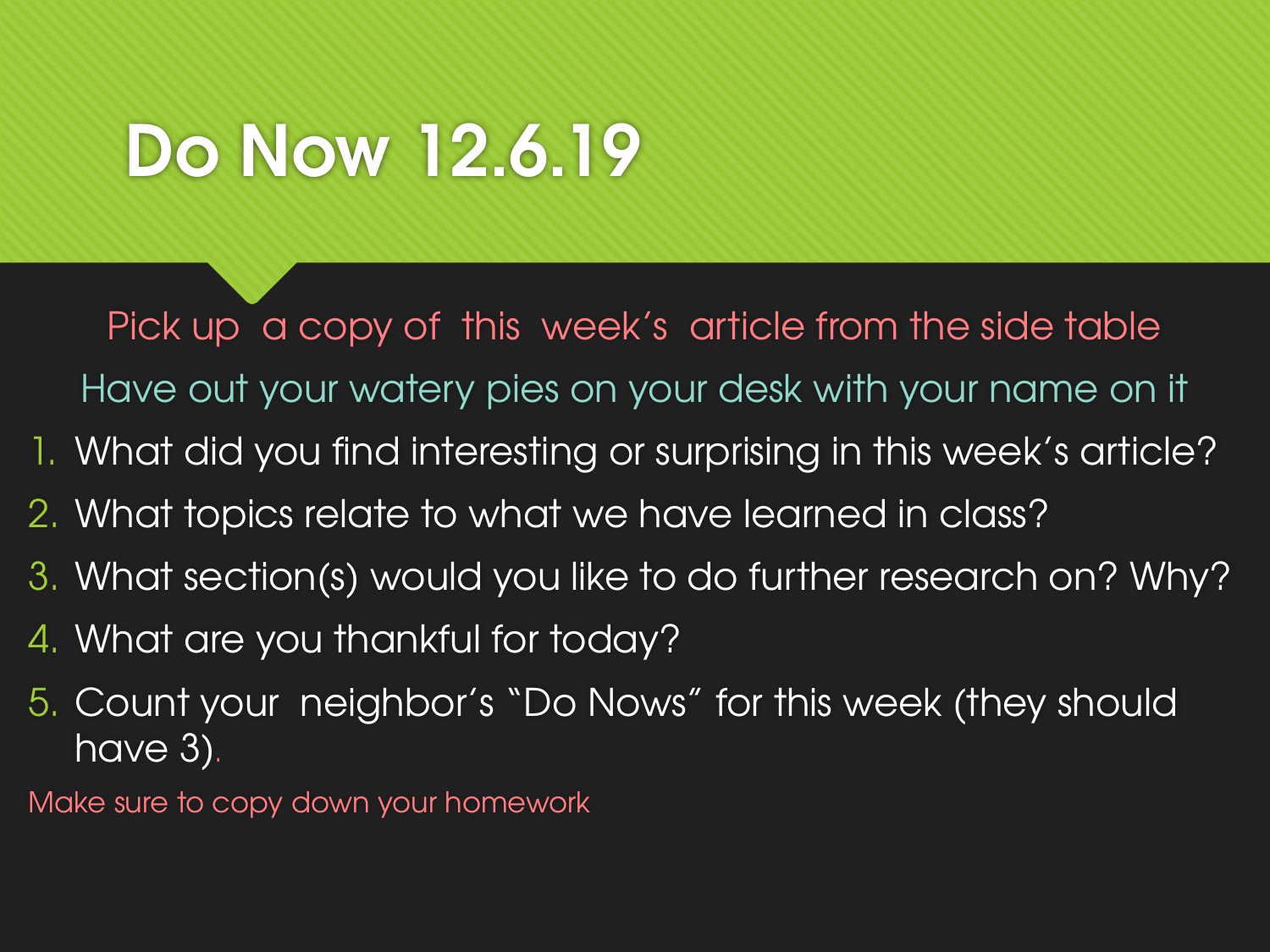

# Do Now 12.6.19
Pick up  a copy of  this  week’s  article from the side table
Have out your watery pies on your desk with your name on it
What did you find interesting or surprising in this week’s article?
What topics relate to what we have learned in class?
What section(s) would you like to do further research on? Why?
What are you thankful for today?
Count your  neighbor’s “Do Nows” for this week (they should have 3).
Make sure to copy down your homework